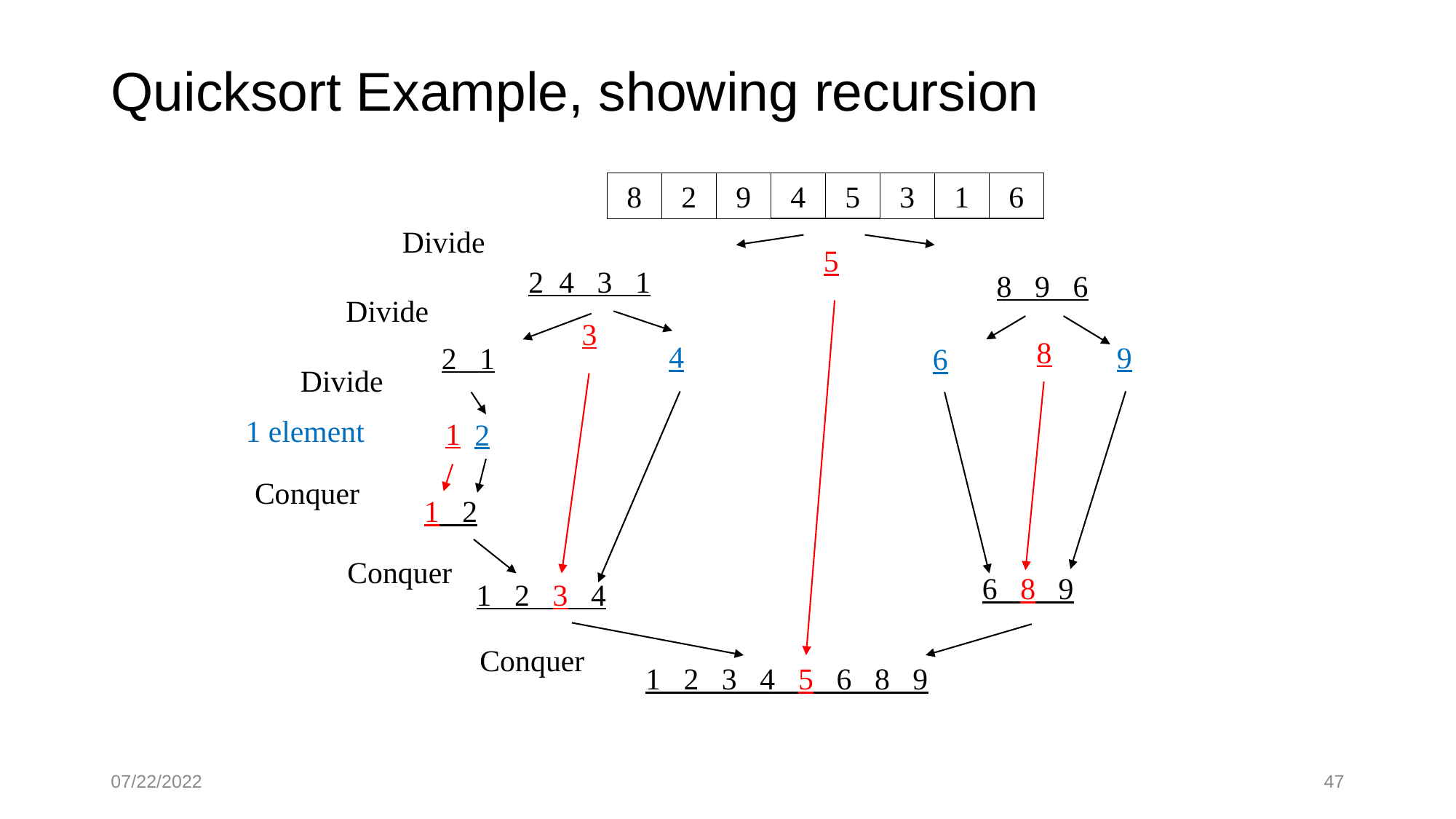

# Quicksort Example, showing recursion
4
5
1
6
8
2
9
3
Divide

5
2  4   3   1
8   9   6
Divide

3

8
4
9
2   1
6
Divide

1 element
1
        2

Conquer
   1   2

Conquer
6   8   9
        1   2   3   4

Conquer
        1   2   3   4   5   6   8   9
07/22/2022
47